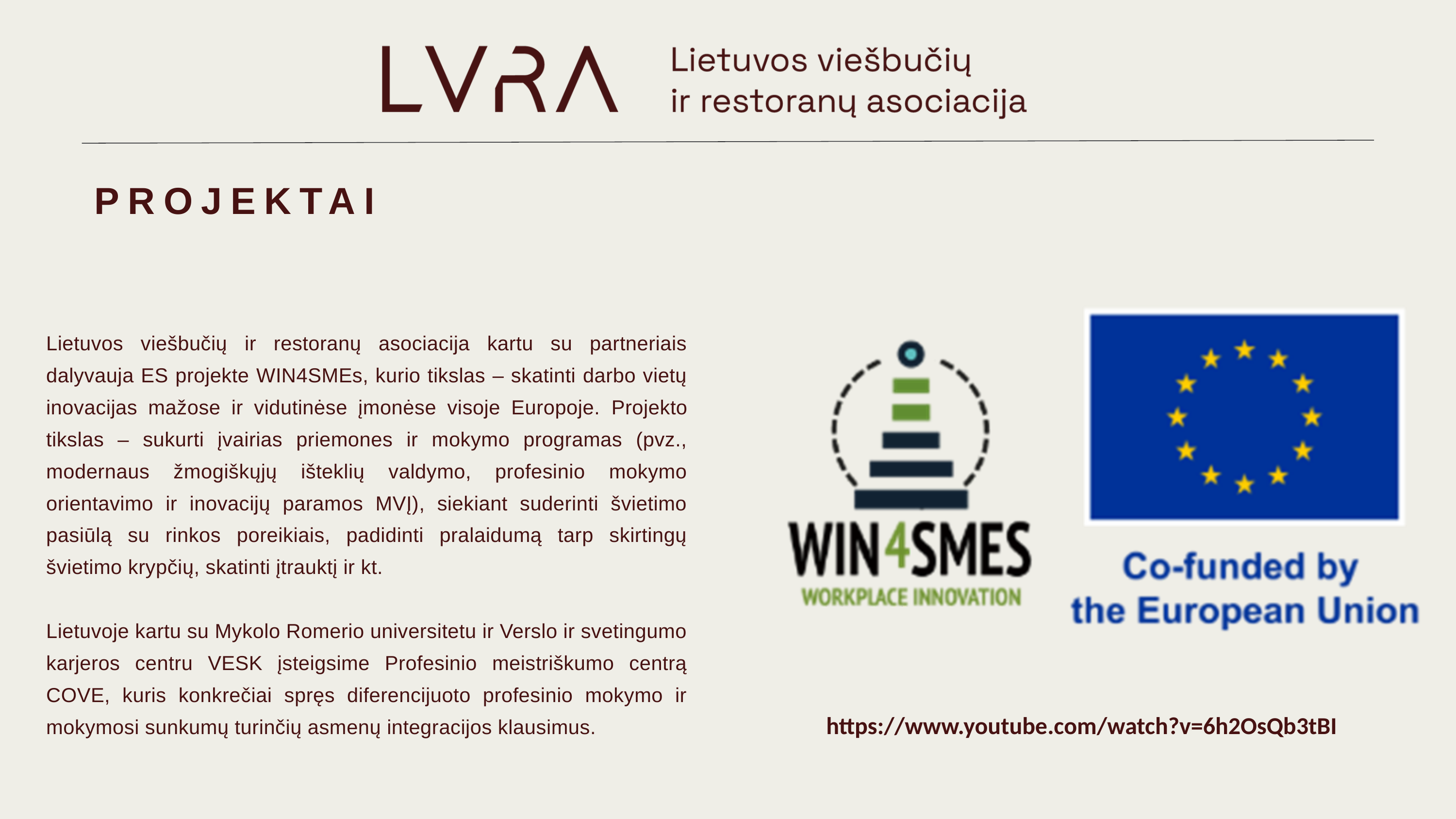

PROJEKTAI

Lietuvos viešbučių ir restoranų asociacija kartu su partneriais dalyvauja ES projekte WIN4SMEs, kurio tikslas – skatinti darbo vietų inovacijas mažose ir vidutinėse įmonėse visoje Europoje. Projekto tikslas – sukurti įvairias priemones ir mokymo programas (pvz., modernaus žmogiškųjų išteklių valdymo, profesinio mokymo orientavimo ir inovacijų paramos MVĮ), siekiant suderinti švietimo pasiūlą su rinkos poreikiais, padidinti pralaidumą tarp skirtingų švietimo krypčių, skatinti įtrauktį ir kt.

Lietuvoje kartu su Mykolo Romerio universitetu ir Verslo ir svetingumo karjeros centru VESK įsteigsime Profesinio meistriškumo centrą COVE, kuris konkrečiai spręs diferencijuoto profesinio mokymo ir mokymosi sunkumų turinčių asmenų integracijos klausimus.
https://www.youtube.com/watch?v=6h2OsQb3tBI